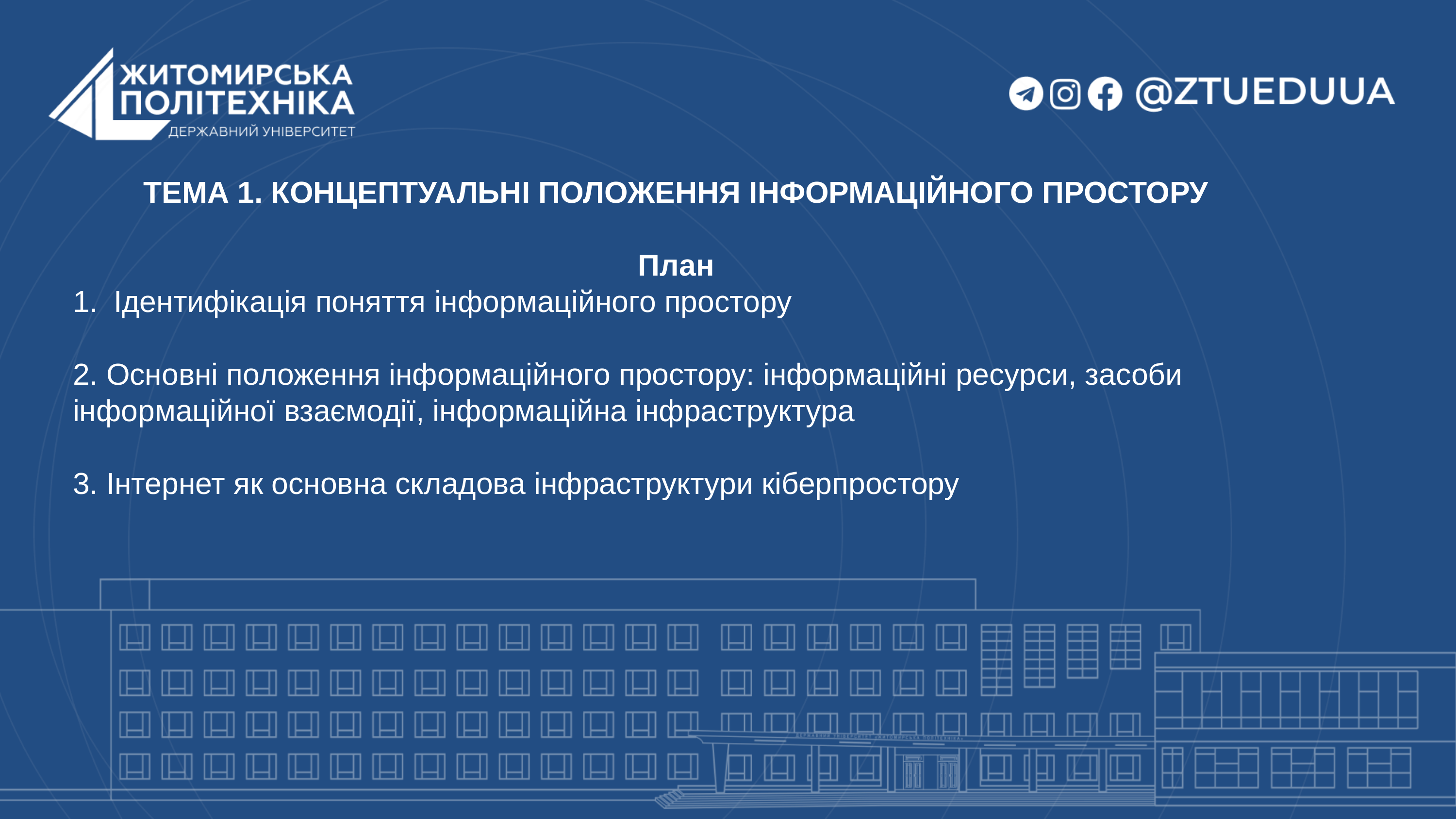

ТЕМА 1. КОНЦЕПТУАЛЬНІ ПОЛОЖЕННЯ ІНФОРМАЦІЙНОГО ПРОСТОРУ

План
Ідентифікація поняття інформаційного простору

2. Основні положення інформаційного простору: інформаційні ресурси, засоби інформаційної взаємодії, інформаційна інфраструктура

3. Інтернет як основна складова інфраструктури кіберпростору